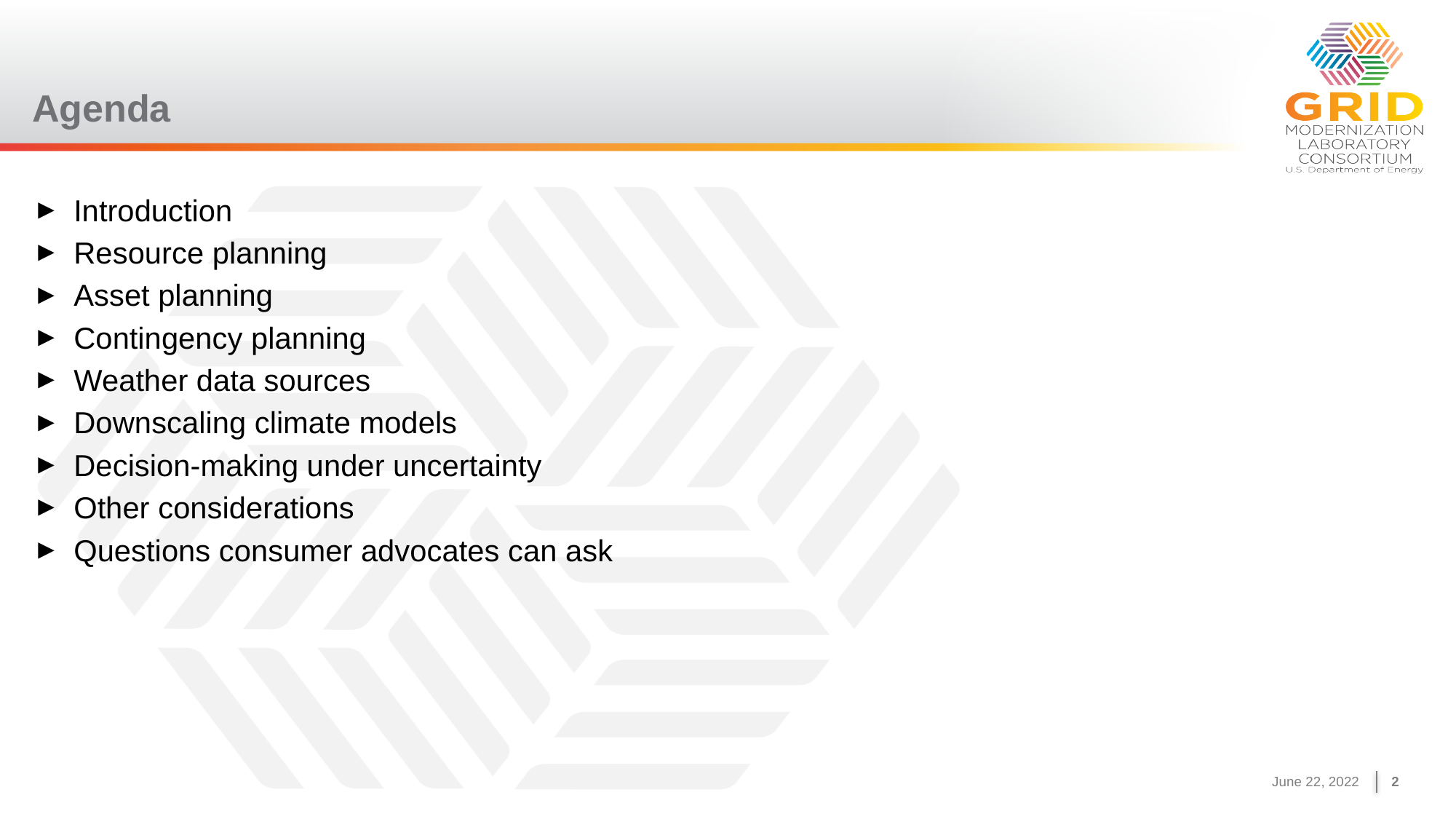

# Agenda
Introduction
Resource planning
Asset planning
Contingency planning
Weather data sources
Downscaling climate models
Decision-making under uncertainty
Other considerations
Questions consumer advocates can ask